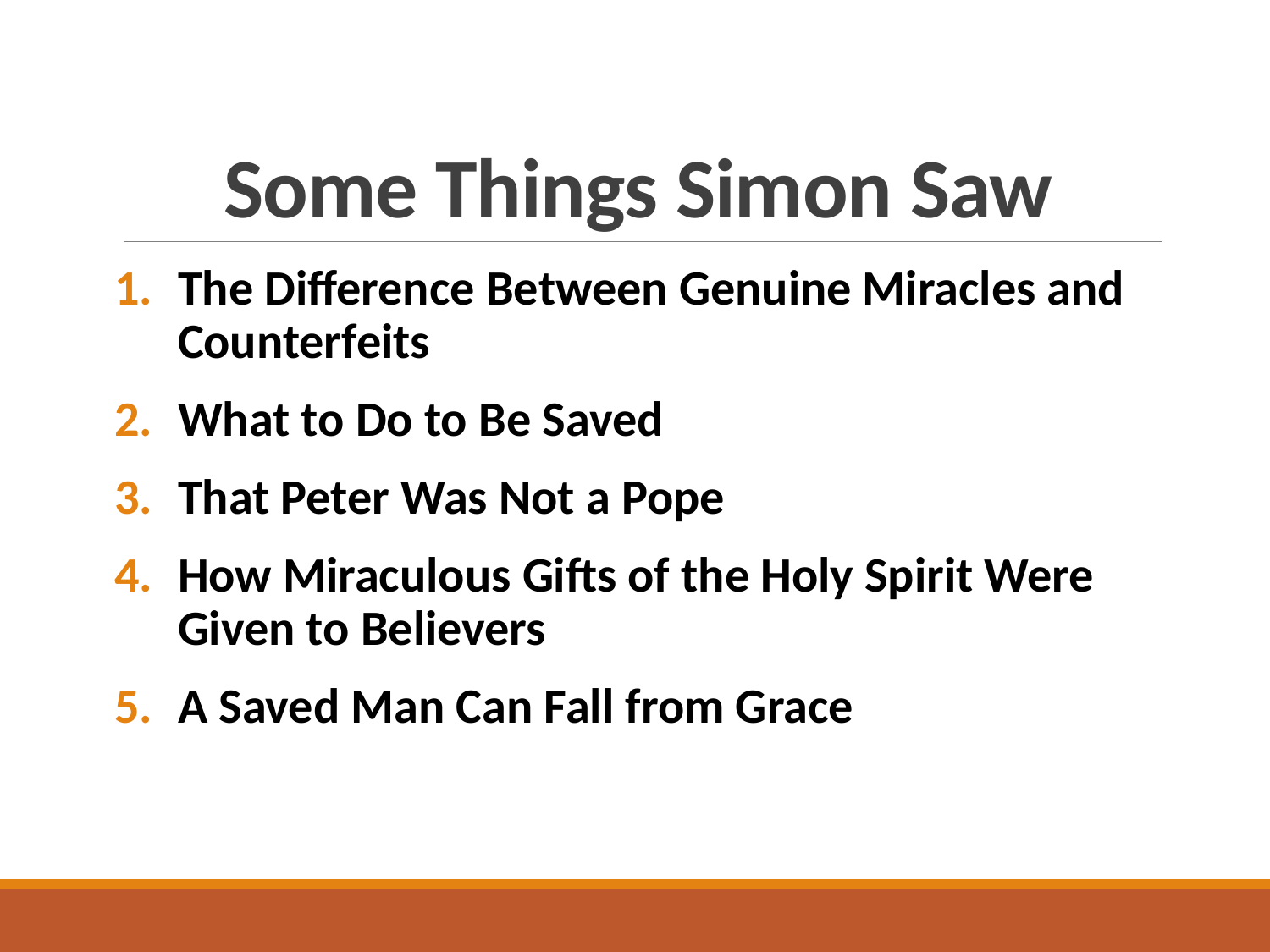

# Some Things Simon Saw
The Difference Between Genuine Miracles and Counterfeits
What to Do to Be Saved
That Peter Was Not a Pope
How Miraculous Gifts of the Holy Spirit Were Given to Believers
A Saved Man Can Fall from Grace